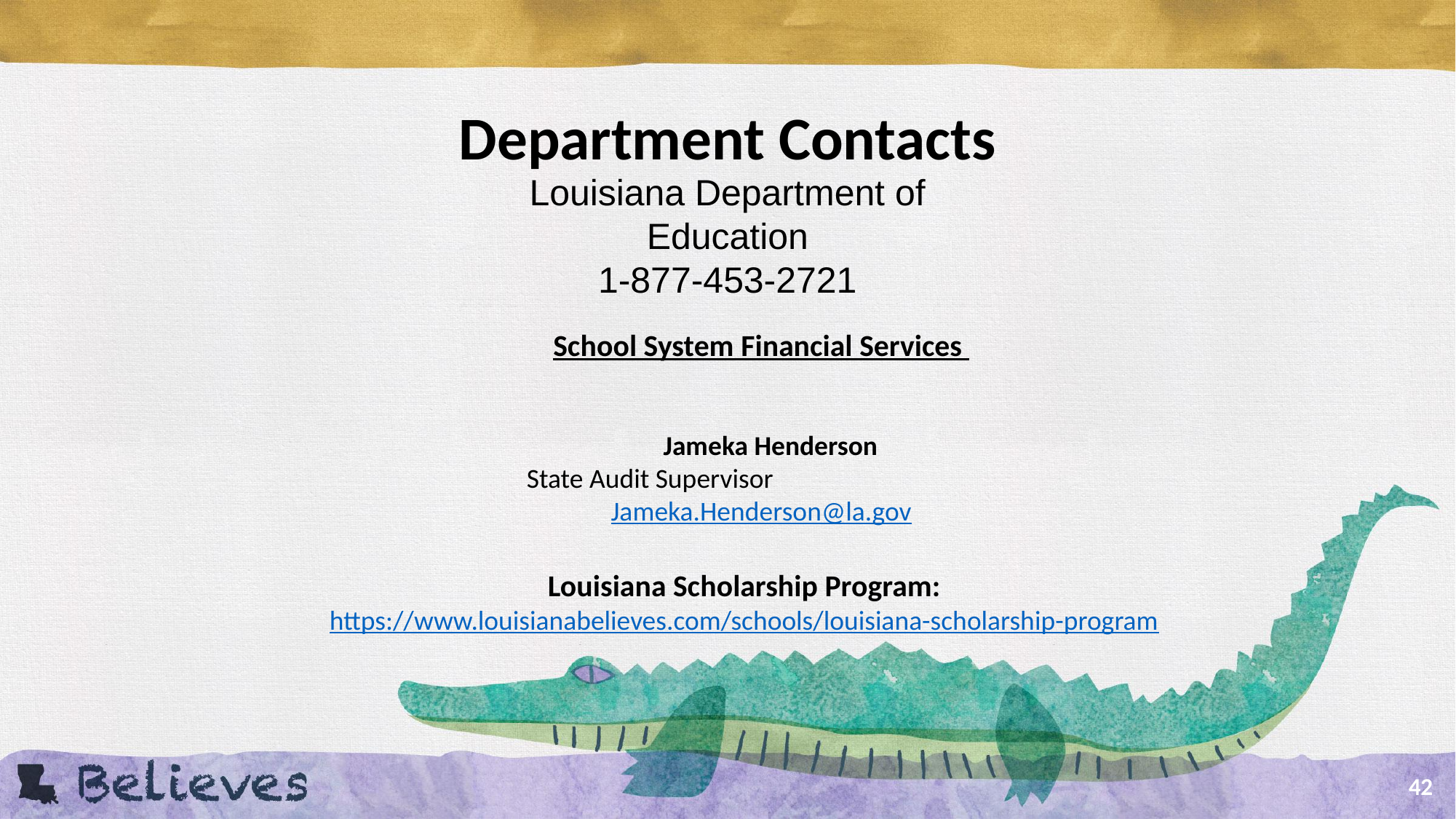

# Department Contacts
Louisiana Department of Education
1-877-453-2721
School System Financial Services

    Jameka Henderson
State Audit Supervisor                                    Jameka.Henderson@la.gov
Louisiana Scholarship Program:
https://www.louisianabelieves.com/schools/louisiana-scholarship-program